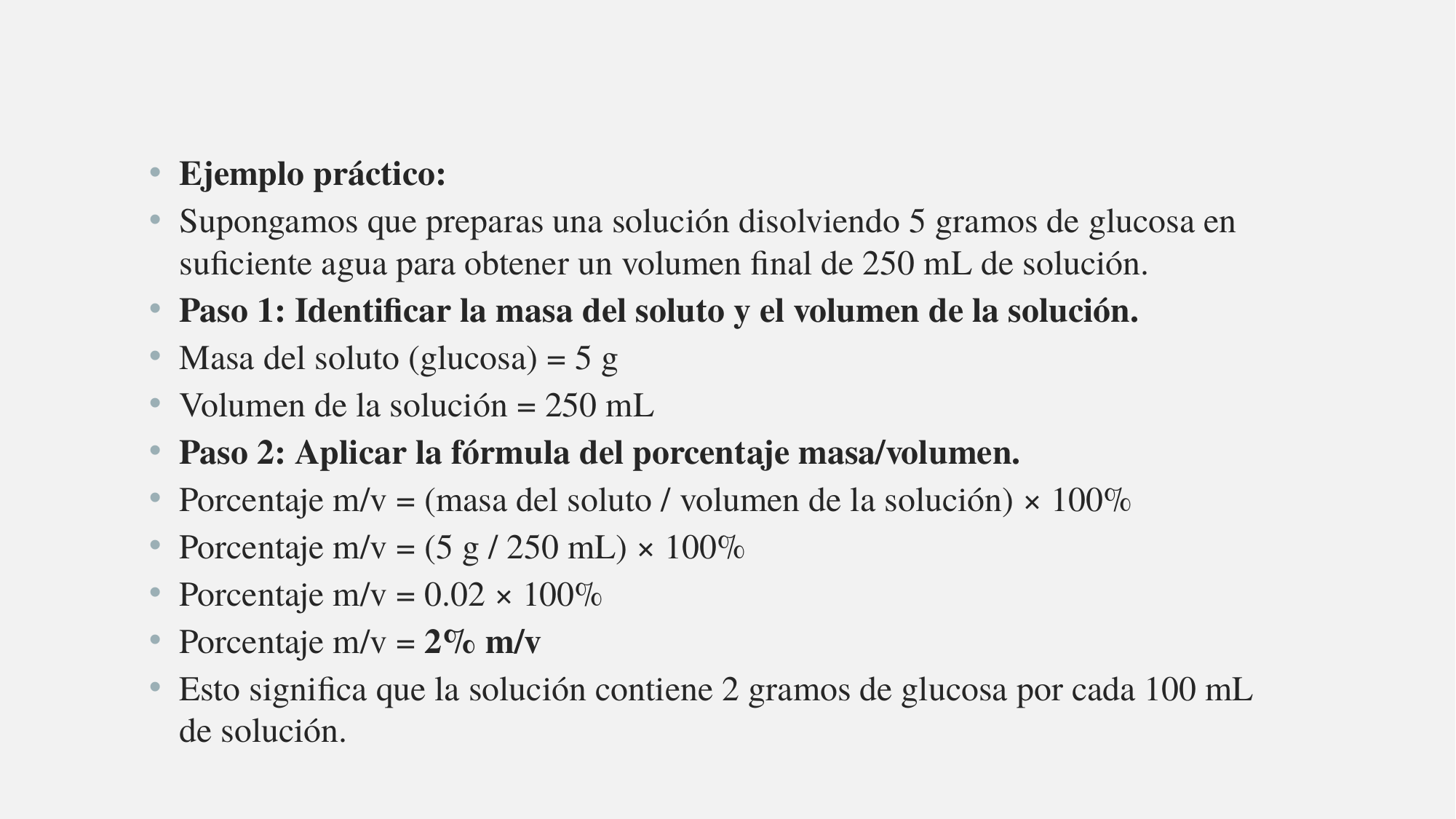

Ejemplo práctico:
Supongamos que preparas una solución disolviendo 5 gramos de glucosa en suficiente agua para obtener un volumen final de 250 mL de solución.
Paso 1: Identificar la masa del soluto y el volumen de la solución.
Masa del soluto (glucosa) = 5 g
Volumen de la solución = 250 mL
Paso 2: Aplicar la fórmula del porcentaje masa/volumen.
Porcentaje m/v = (masa del soluto / volumen de la solución) × 100%
Porcentaje m/v = (5 g / 250 mL) × 100%
Porcentaje m/v = 0.02 × 100%
Porcentaje m/v = 2% m/v
Esto significa que la solución contiene 2 gramos de glucosa por cada 100 mL de solución.